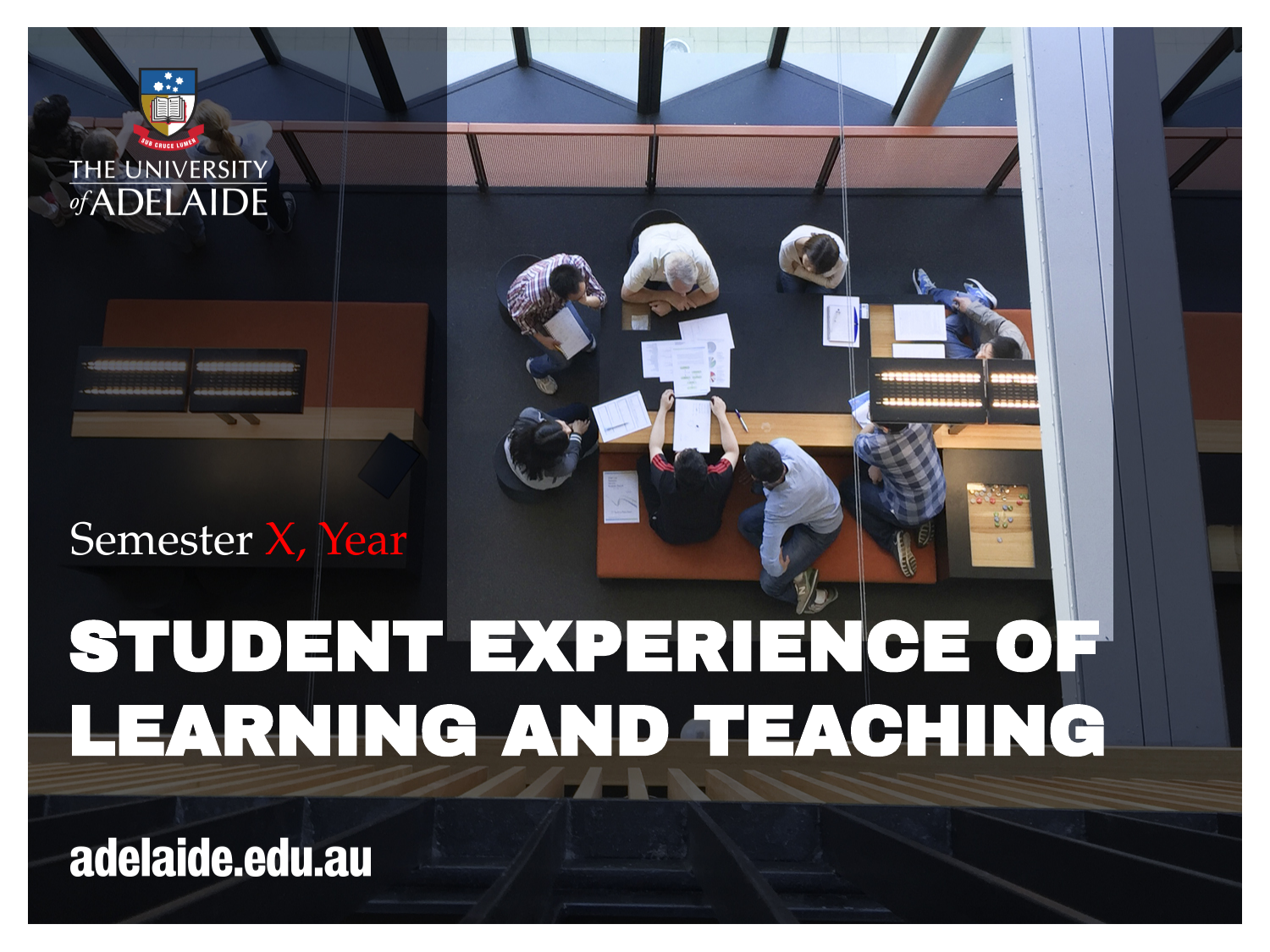

Semester X, Year
# student experience of learning and teaching